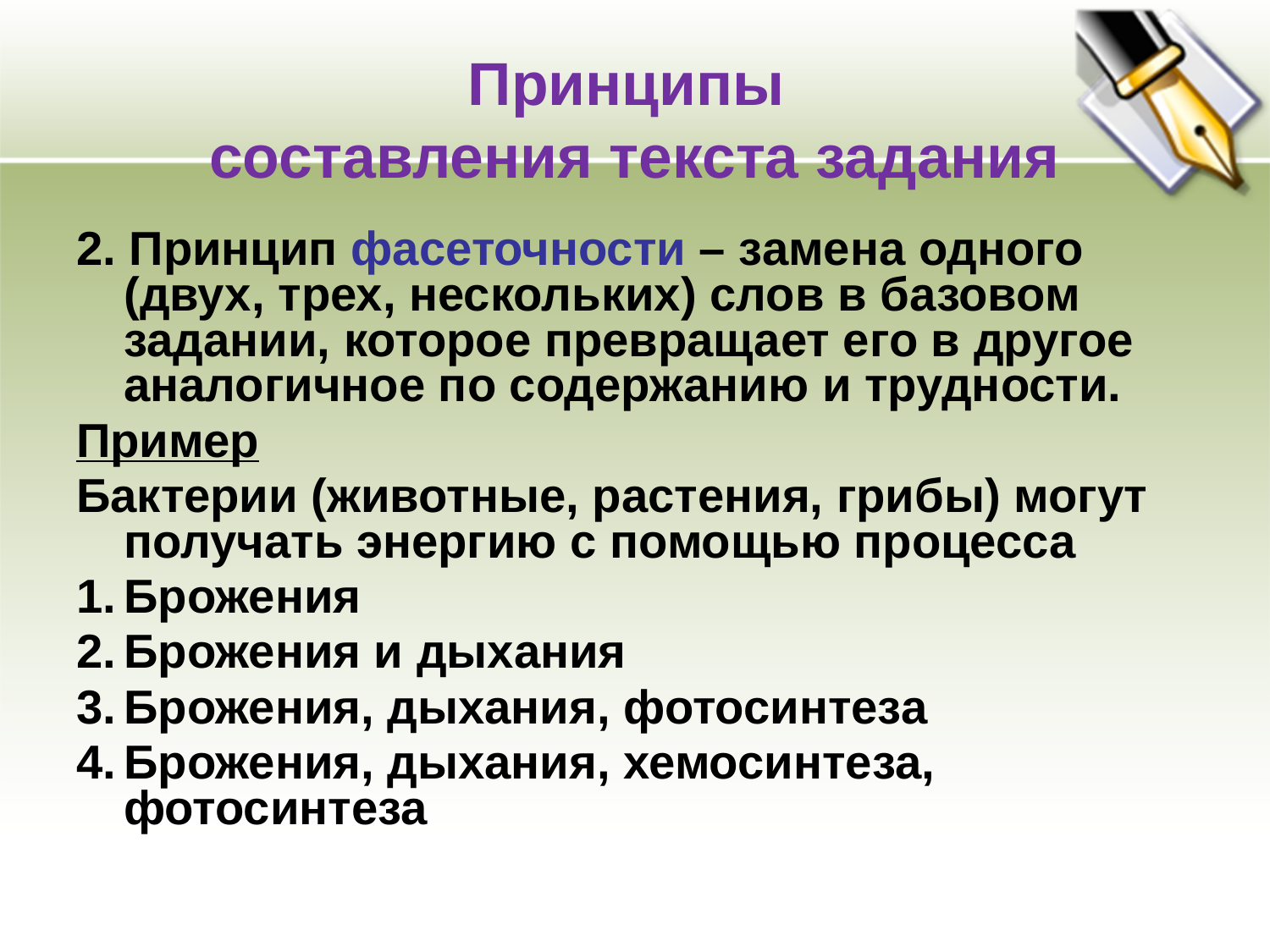

# Принципы составления текста задания
2. Принцип фасеточности – замена одного (двух, трех, нескольких) слов в базовом задании, которое превращает его в другое аналогичное по содержанию и трудности.
Пример
Бактерии (животные, растения, грибы) могут получать энергию с помощью процесса
Брожения
Брожения и дыхания
Брожения, дыхания, фотосинтеза
Брожения, дыхания, хемосинтеза, фотосинтеза